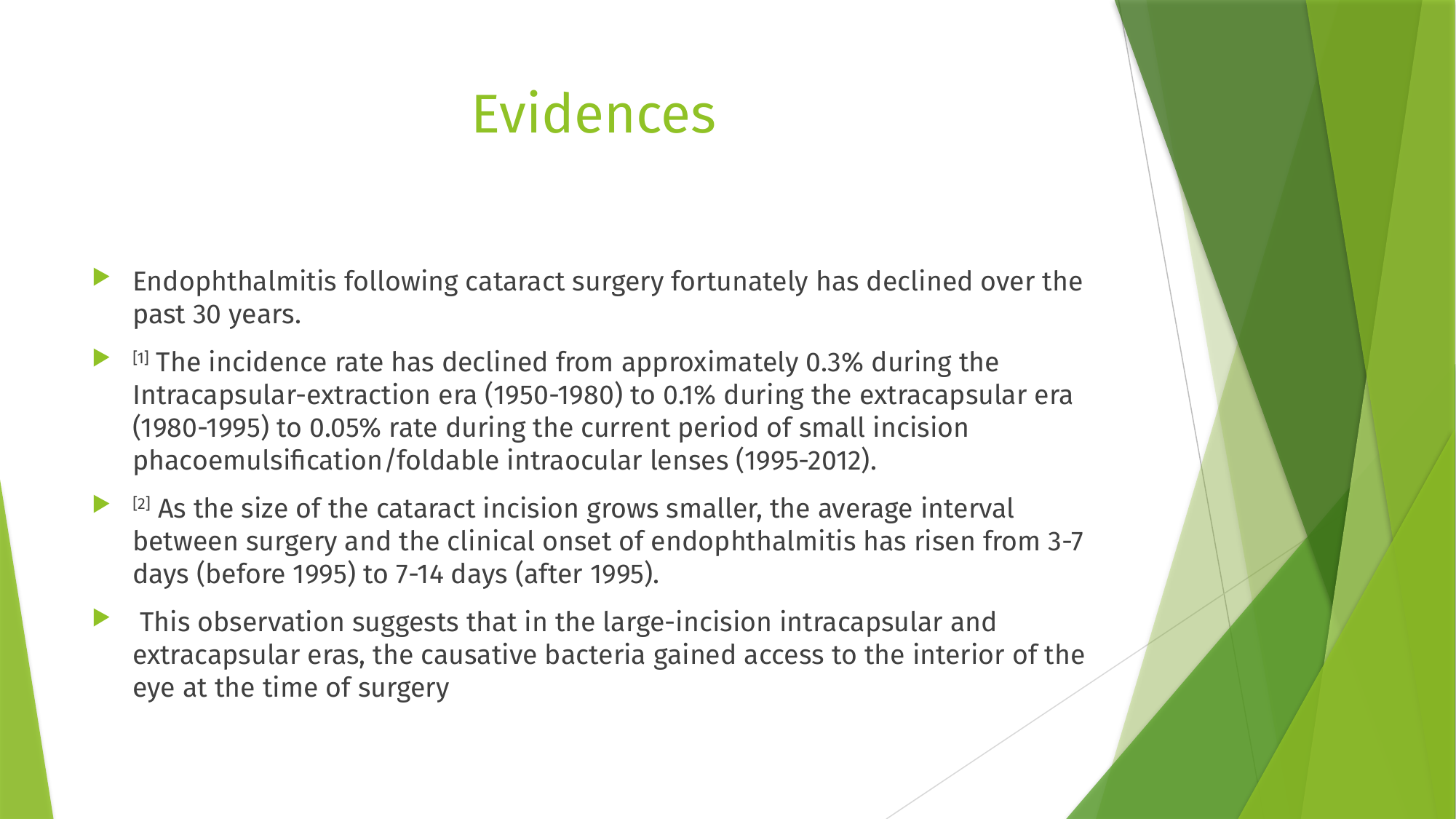

# Evidences
Endophthalmitis following cataract surgery fortunately has declined over the past 30 years.
[1] The incidence rate has declined from approximately 0.3% during the Intracapsular-extraction era (1950-1980) to 0.1% during the extracapsular era (1980-1995) to 0.05% rate during the current period of small incision phacoemulsification/foldable intraocular lenses (1995-2012).
[2] As the size of the cataract incision grows smaller, the average interval between surgery and the clinical onset of endophthalmitis has risen from 3-7 days (before 1995) to 7-14 days (after 1995).
 This observation suggests that in the large-incision intracapsular and extracapsular eras, the causative bacteria gained access to the interior of the eye at the time of surgery